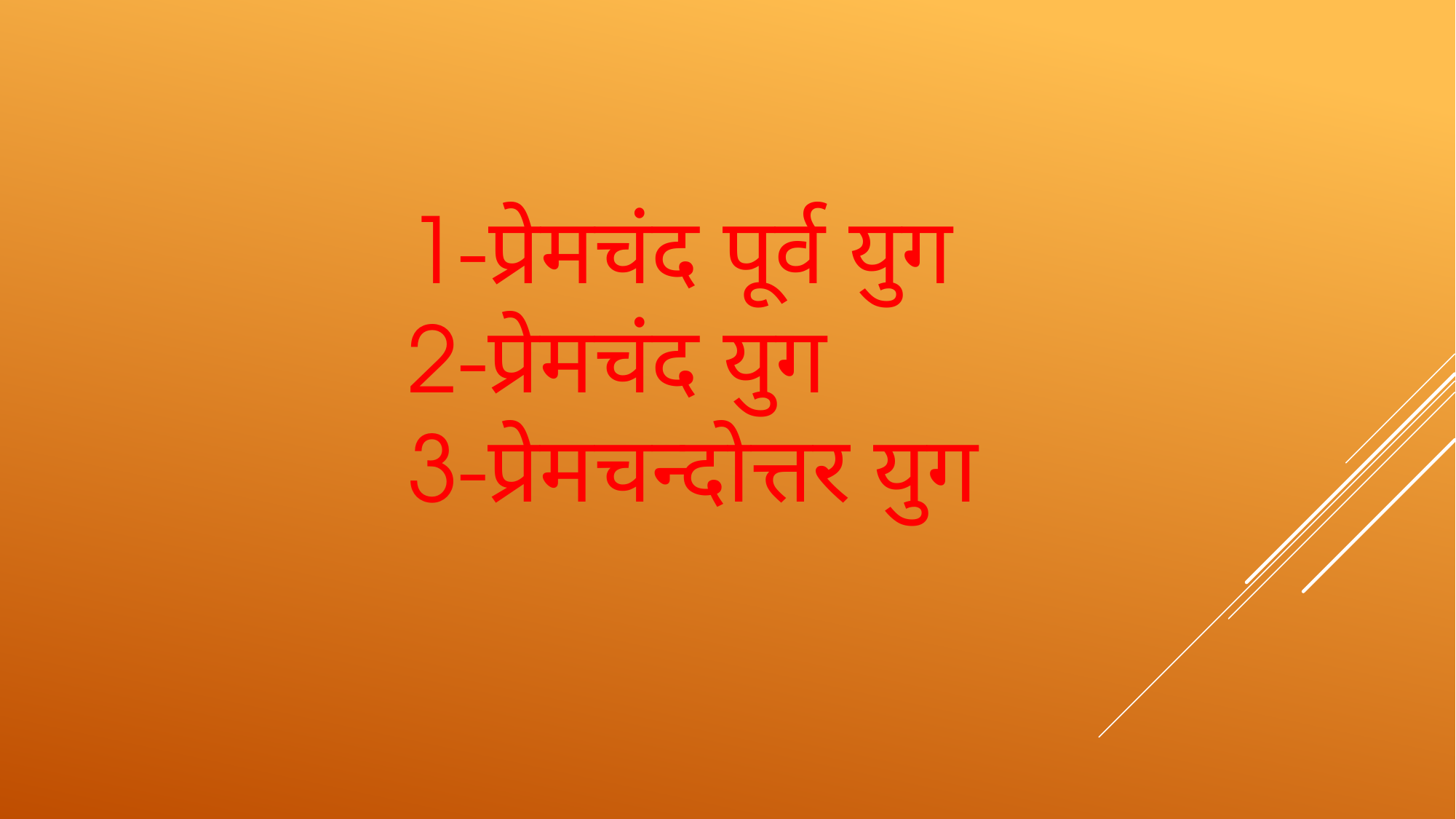

1-प्रेमचंद पूर्व युग
2-प्रेमचंद युग
3-प्रेमचन्दोत्तर युग